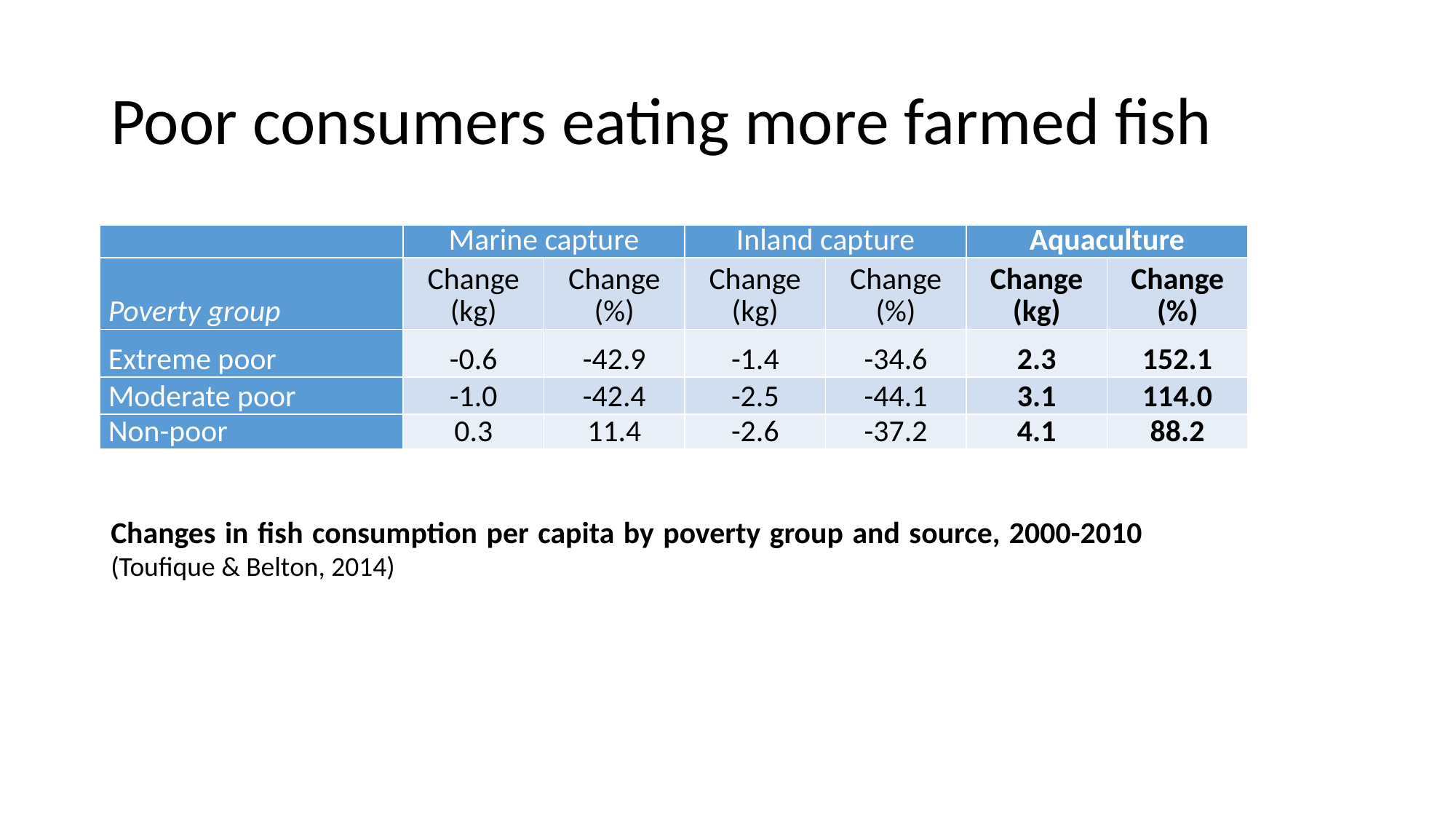

# Poor consumers eating more farmed fish
|  | Marine capture |  | Inland capture |  | Aquaculture |  |
| --- | --- | --- | --- | --- | --- | --- |
| Poverty group | Change (kg) | Change (%) | Change (kg) | Change (%) | Change (kg) | Change (%) |
| Extreme poor | -0.6 | -42.9 | -1.4 | -34.6 | 2.3 | 152.1 |
| Moderate poor | -1.0 | -42.4 | -2.5 | -44.1 | 3.1 | 114.0 |
| Non-poor | 0.3 | 11.4 | -2.6 | -37.2 | 4.1 | 88.2 |
Changes in fish consumption per capita by poverty group and source, 2000-2010 (Toufique & Belton, 2014)